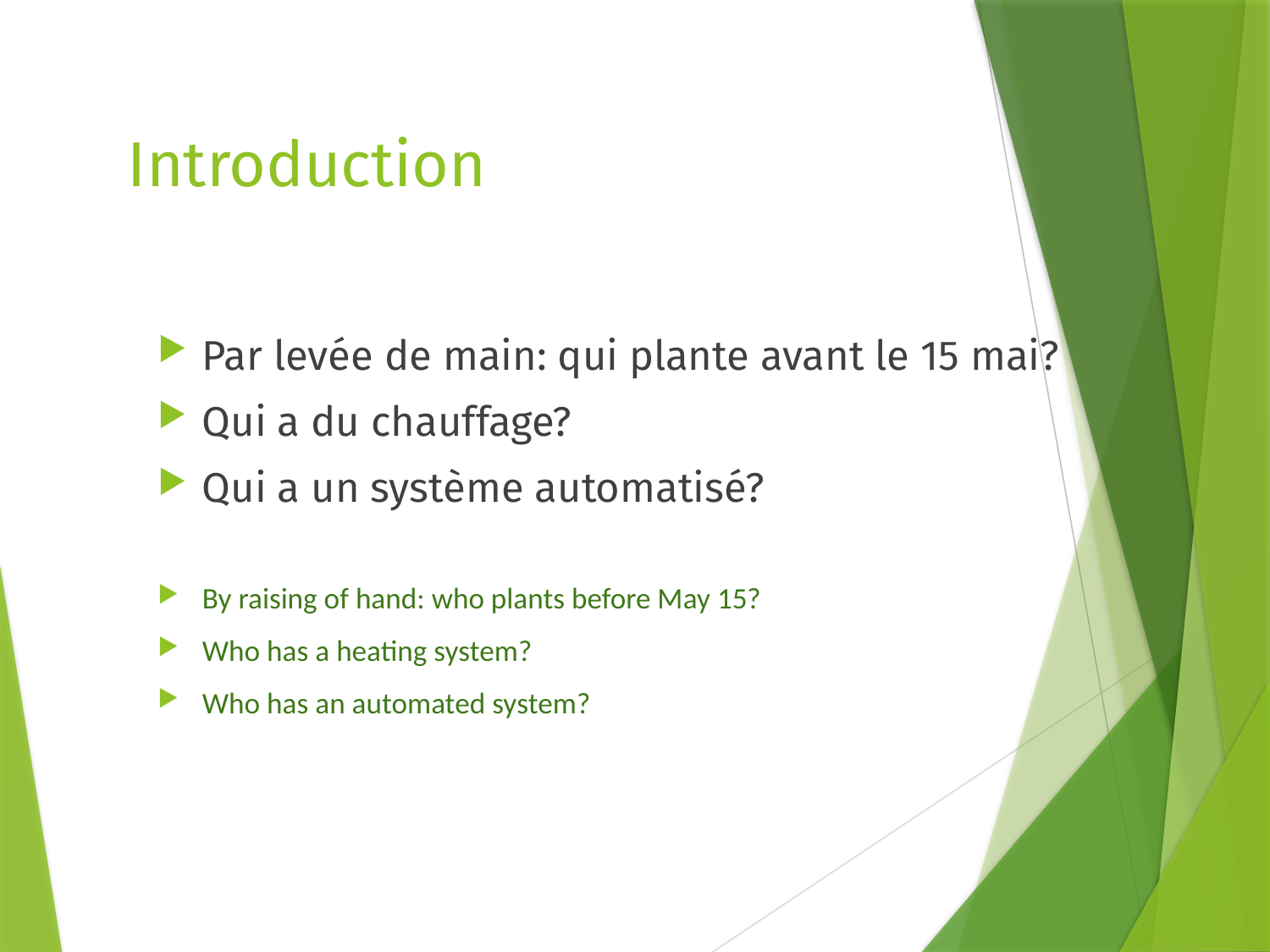

# Introduction

Par levée de main: qui plante avant le 15 mai?
Qui a du chauffage?
Qui a un système automatisé?

By raising of hand: who plants before May 15?
Who has a heating system?
Who has an automated system?